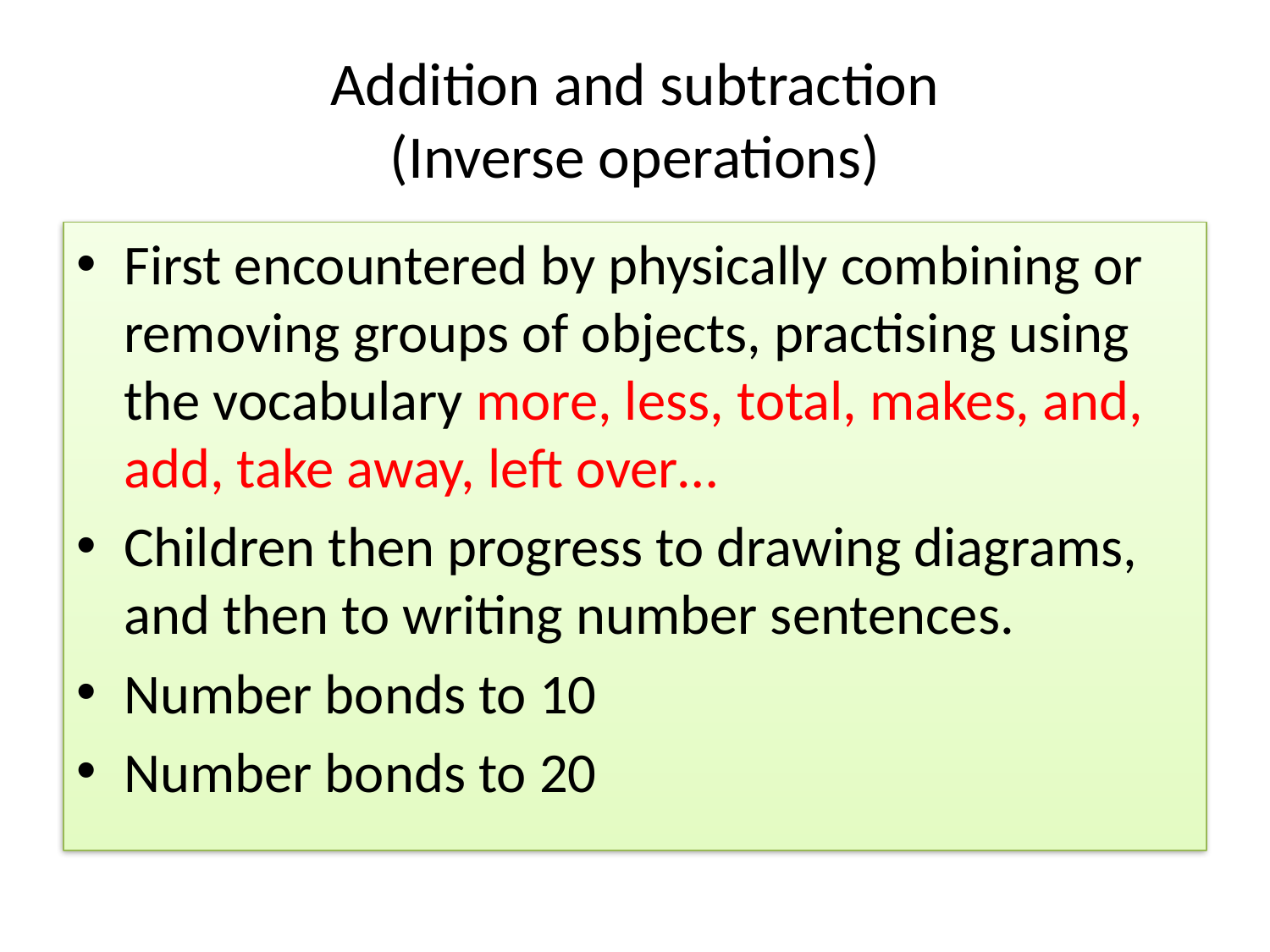

# Addition and subtraction (Inverse operations)
First encountered by physically combining or removing groups of objects, practising using the vocabulary more, less, total, makes, and, add, take away, left over…
Children then progress to drawing diagrams, and then to writing number sentences.
Number bonds to 10
Number bonds to 20